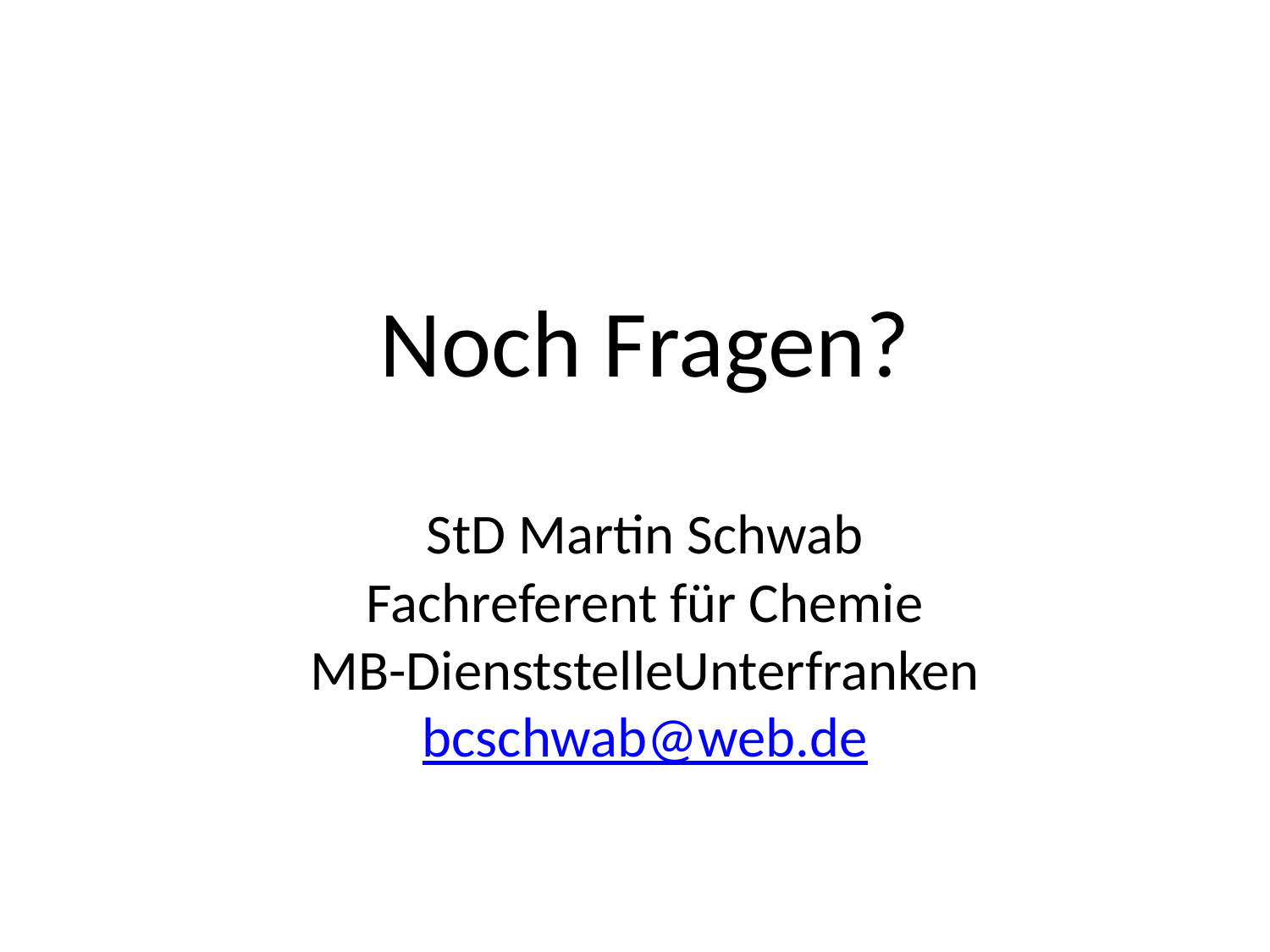

Noch Fragen?

StD Martin Schwab
Fachreferent für Chemie
MB-DienststelleUnterfranken
bcschwab@web.de